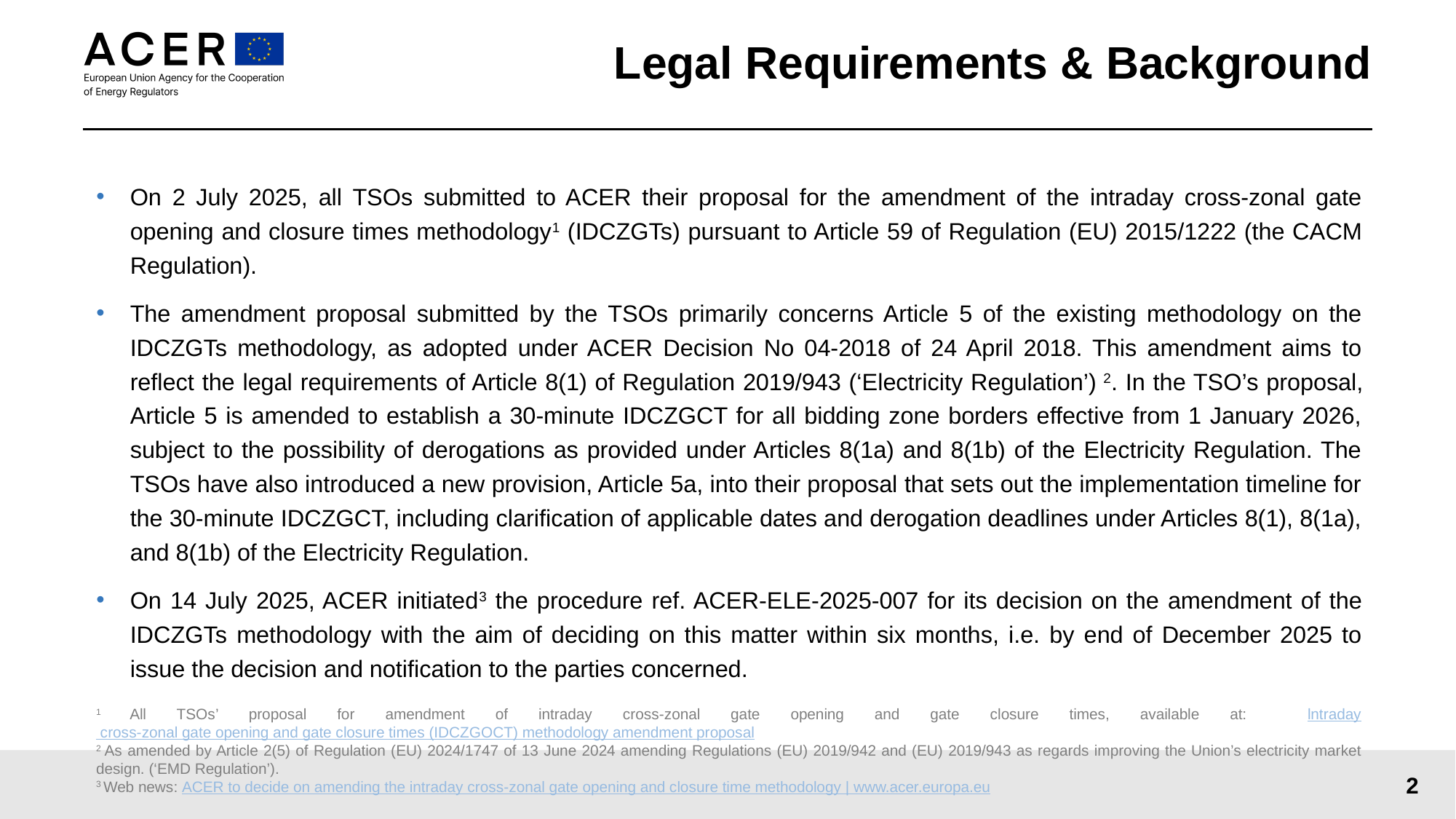

# Legal Requirements & Background
On 2 July 2025, all TSOs submitted to ACER their proposal for the amendment of the intraday cross-zonal gate opening and closure times methodology1 (IDCZGTs) pursuant to Article 59 of Regulation (EU) 2015/1222 (the CACM Regulation).
The amendment proposal submitted by the TSOs primarily concerns Article 5 of the existing methodology on the IDCZGTs methodology, as adopted under ACER Decision No 04-2018 of 24 April 2018. This amendment aims to reflect the legal requirements of Article 8(1) of Regulation 2019/943 (‘Electricity Regulation’) 2. In the TSO’s proposal, Article 5 is amended to establish a 30-minute IDCZGCT for all bidding zone borders effective from 1 January 2026, subject to the possibility of derogations as provided under Articles 8(1a) and 8(1b) of the Electricity Regulation. The TSOs have also introduced a new provision, Article 5a, into their proposal that sets out the implementation timeline for the 30-minute IDCZGCT, including clarification of applicable dates and derogation deadlines under Articles 8(1), 8(1a), and 8(1b) of the Electricity Regulation.
On 14 July 2025, ACER initiated3 the procedure ref. ACER-ELE-2025-007 for its decision on the amendment of the IDCZGTs methodology with the aim of deciding on this matter within six months, i.e. by end of December 2025 to issue the decision and notification to the parties concerned.

1 All TSOs’ proposal for amendment of intraday cross-zonal gate opening and gate closure times, available at:  lntraday cross-zonal gate opening and gate closure times (IDCZGOCT) methodology amendment proposal
2 As amended by Article 2(5) of Regulation (EU) 2024/1747 of 13 June 2024 amending Regulations (EU) 2019/942 and (EU) 2019/943 as regards improving the Union’s electricity market design. (‘EMD Regulation’).
3 Web news: ACER to decide on amending the intraday cross-zonal gate opening and closure time methodology | www.acer.europa.eu

2